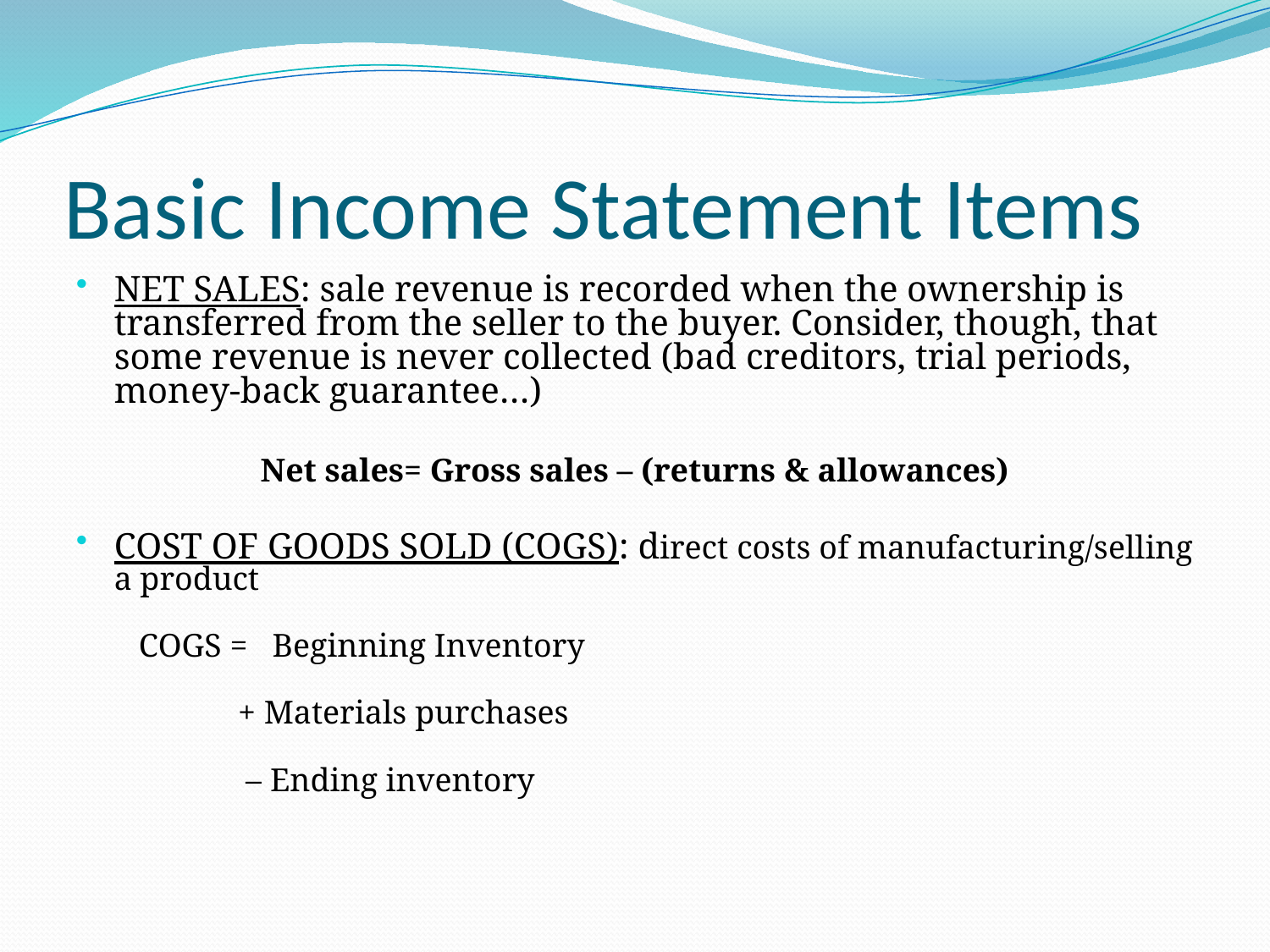

# Basic Income Statement Items
NET SALES: sale revenue is recorded when the ownership is transferred from the seller to the buyer. Consider, though, that some revenue is never collected (bad creditors, trial periods, money-back guarantee…)

Net sales= Gross sales – (returns & allowances)

COST OF GOODS SOLD (COGS): direct costs of manufacturing/selling a product
 COGS =   Beginning Inventory
             + Materials purchases
              – Ending inventory